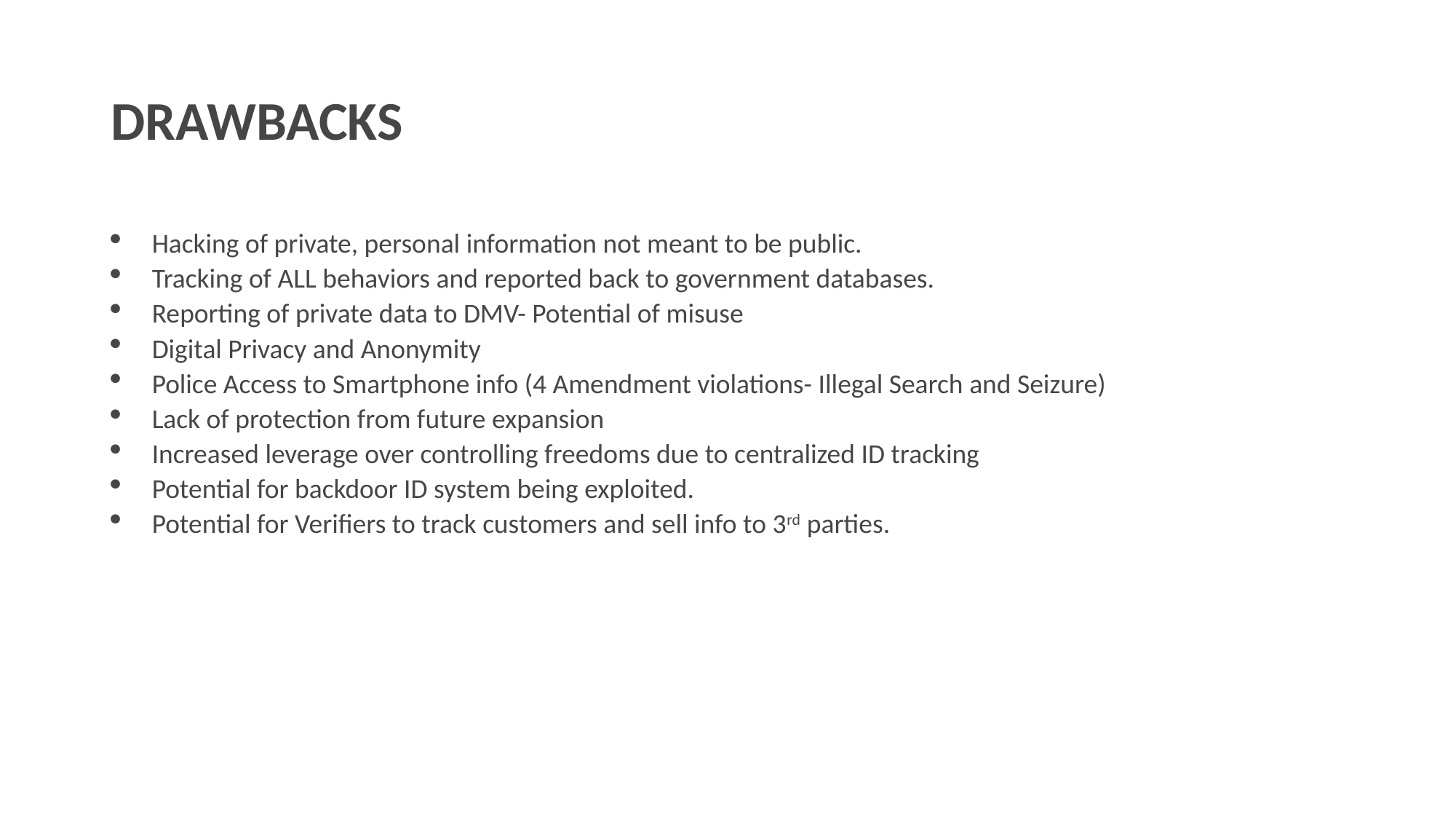

# DRAWBACKS
Hacking of private, personal information not meant to be public.
Tracking of ALL behaviors and reported back to government databases.
Reporting of private data to DMV- Potential of misuse
Digital Privacy and Anonymity
Police Access to Smartphone info (4 Amendment violations- Illegal Search and Seizure)
Lack of protection from future expansion
Increased leverage over controlling freedoms due to centralized ID tracking
Potential for backdoor ID system being exploited.
Potential for Verifiers to track customers and sell info to 3rd parties.